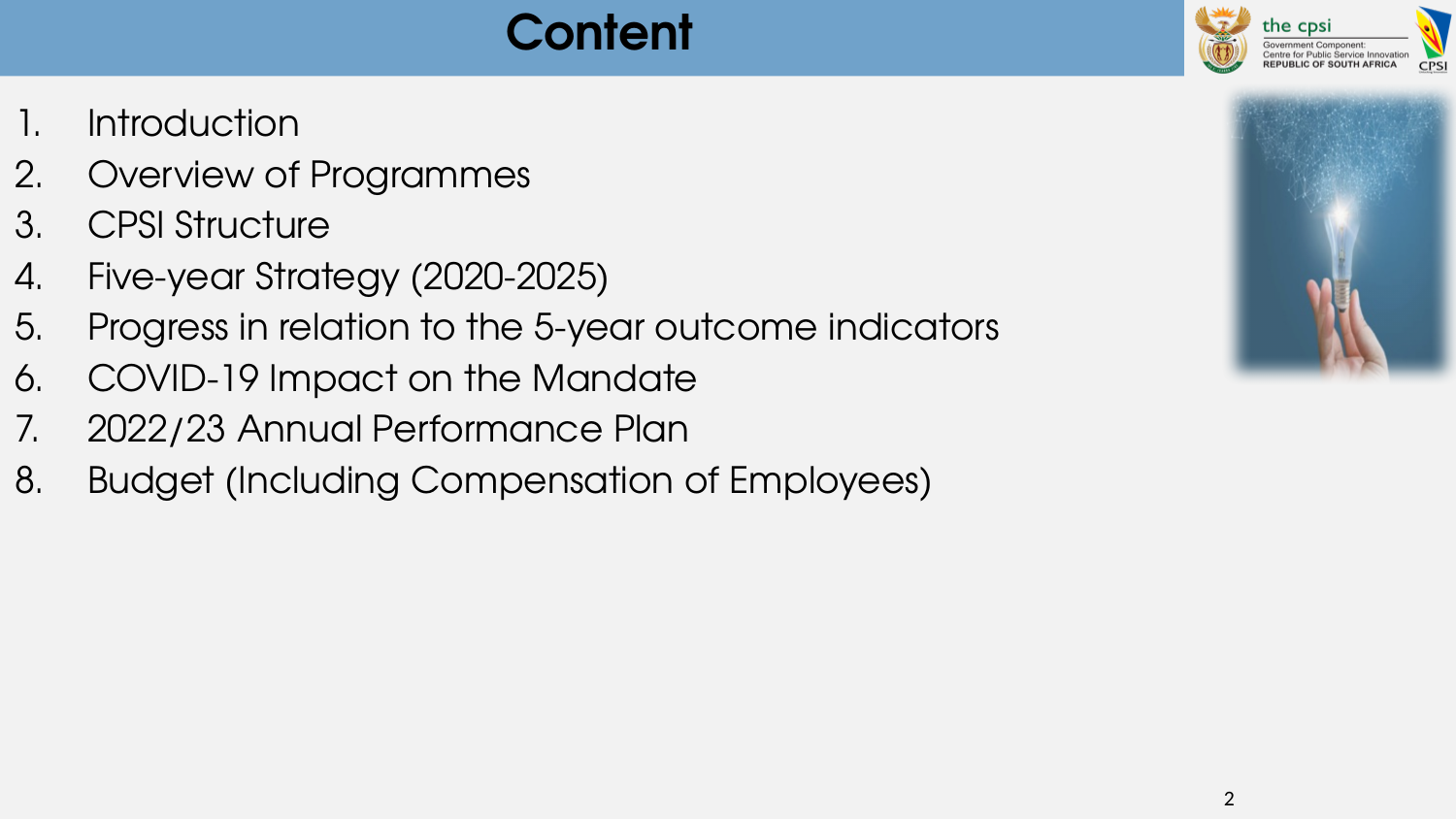

# Content
Introduction
Overview of Programmes
CPSI Structure
Five-year Strategy (2020-2025)
Progress in relation to the 5-year outcome indicators
COVID-19 Impact on the Mandate
2022/23 Annual Performance Plan
Budget (Including Compensation of Employees)
2